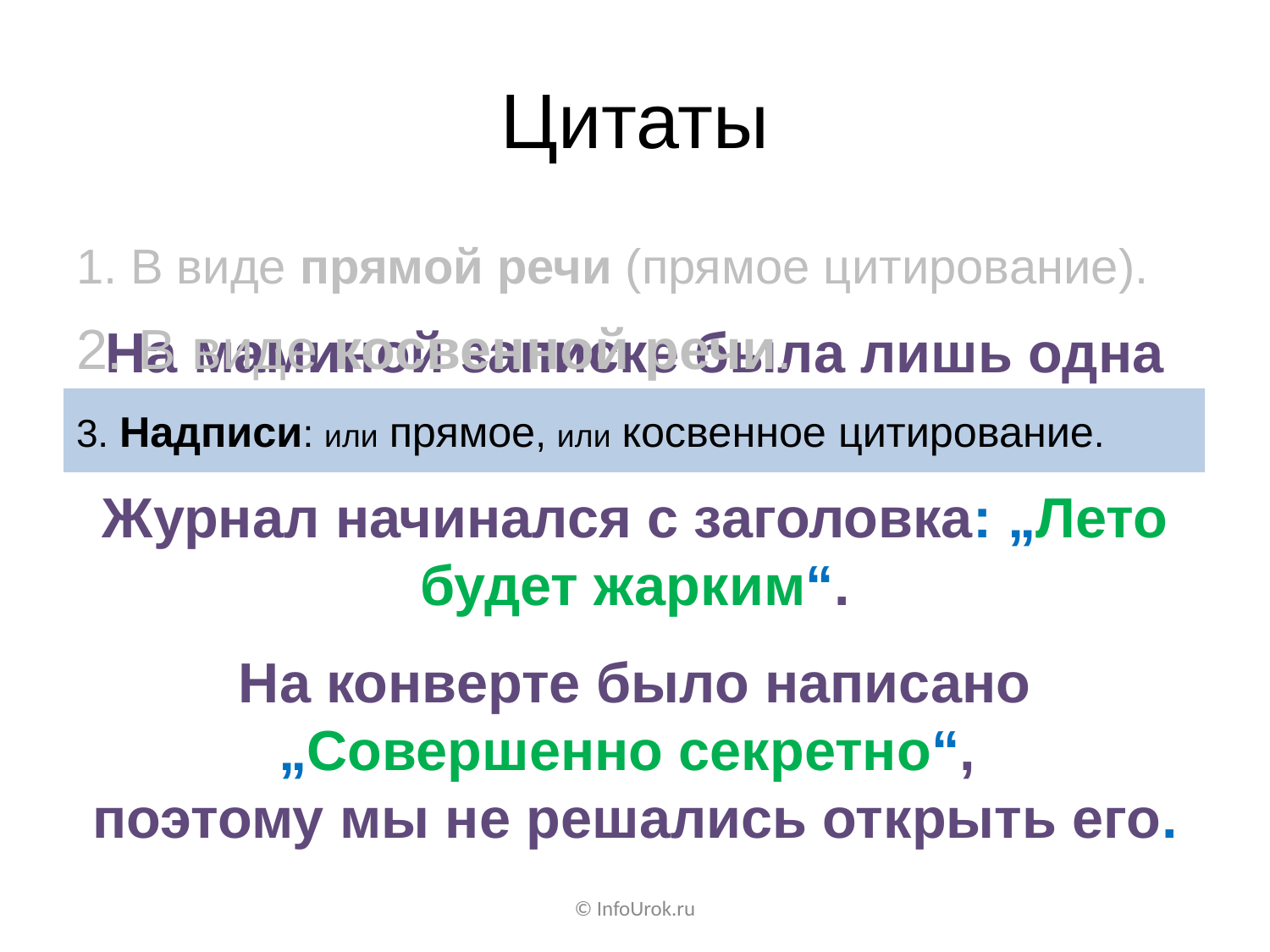

# Цитаты
1. В виде прямой речи (прямое цитирование).
2. В виде косвенной речи.
3. Надписи: или прямое, или косвенное цитирование.
На маминой записке была лишь одна надпись: „буду поздно“.

Журнал начинался с заголовка: „Лето будет жарким“.

На конверте было написано „Совершенно секретно“,
поэтому мы не решались открыть его.
© InfoUrok.ru